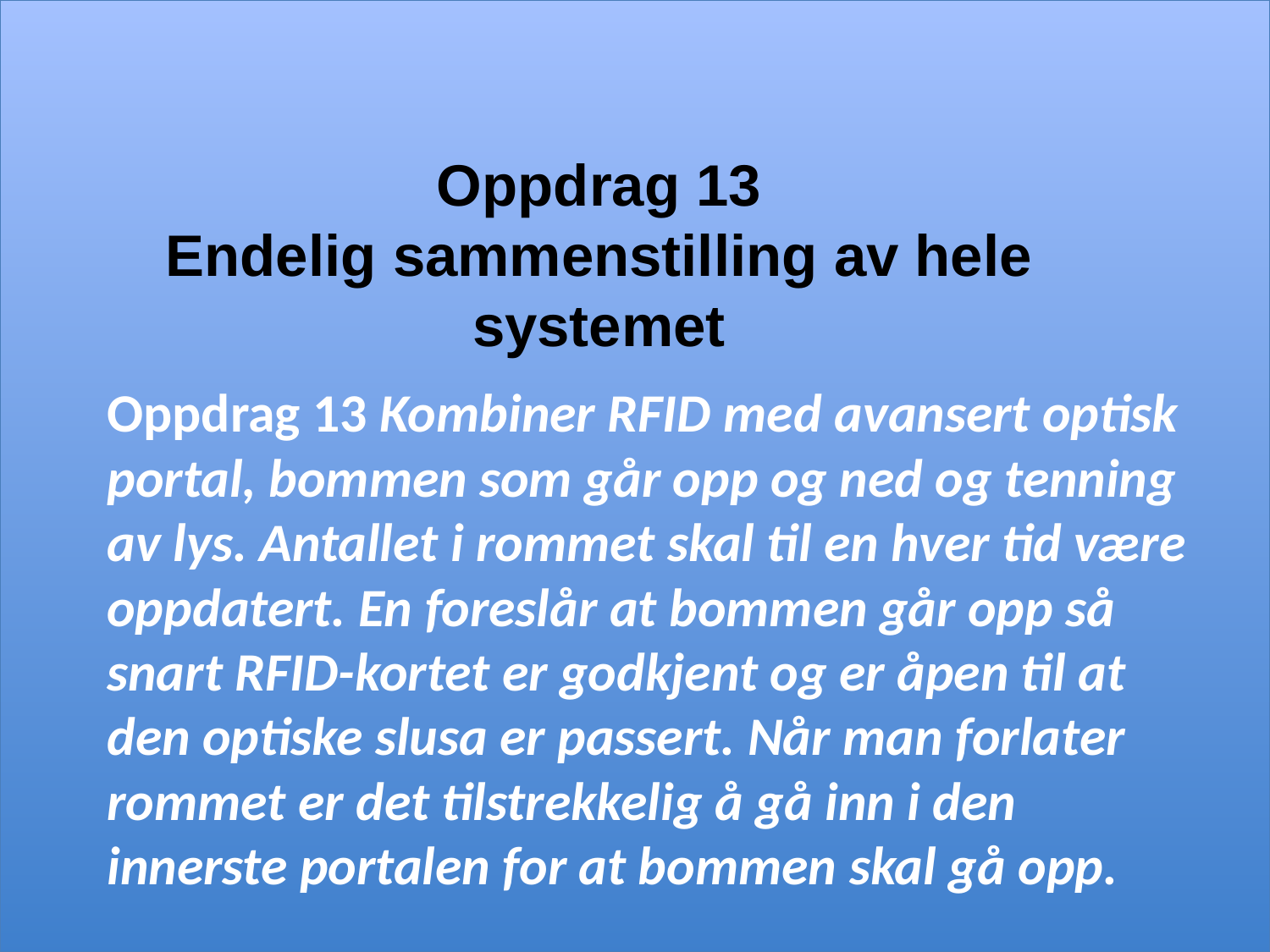

# Oppdrag 13 Endelig sammenstilling av hele systemet

Oppdrag 13 Kombiner RFID med avansert optisk portal, bommen som går opp og ned og tenning av lys. Antallet i rommet skal til en hver tid være oppdatert. En foreslår at bommen går opp så snart RFID-kortet er godkjent og er åpen til at den optiske slusa er passert. Når man forlater rommet er det tilstrekkelig å gå inn i den innerste portalen for at bommen skal gå opp.